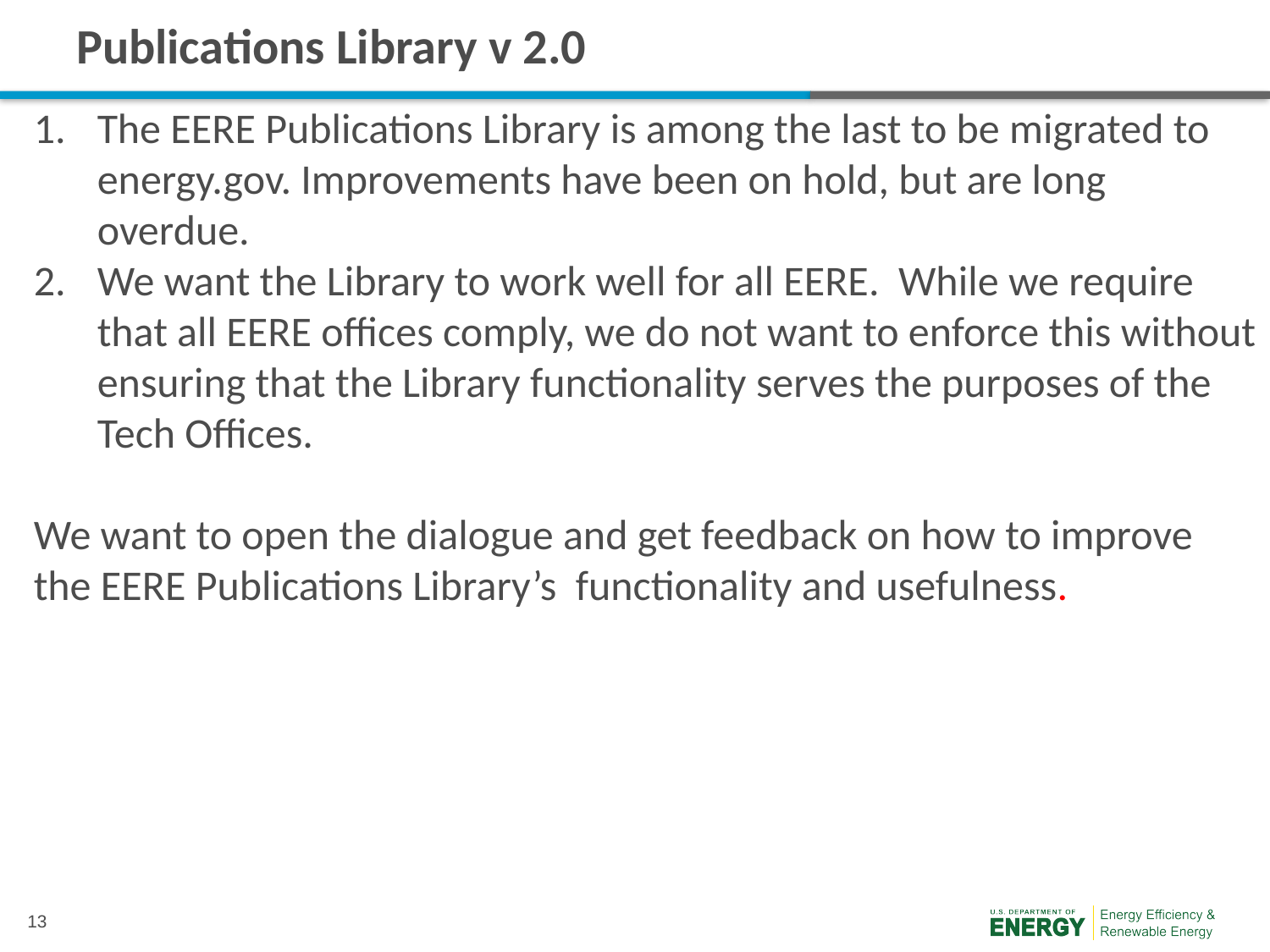

# Publications Library v 2.0
The EERE Publications Library is among the last to be migrated to energy.gov. Improvements have been on hold, but are long overdue.
We want the Library to work well for all EERE.  While we require that all EERE offices comply, we do not want to enforce this without ensuring that the Library functionality serves the purposes of the Tech Offices.

We want to open the dialogue and get feedback on how to improve the EERE Publications Library’s  functionality and usefulness.